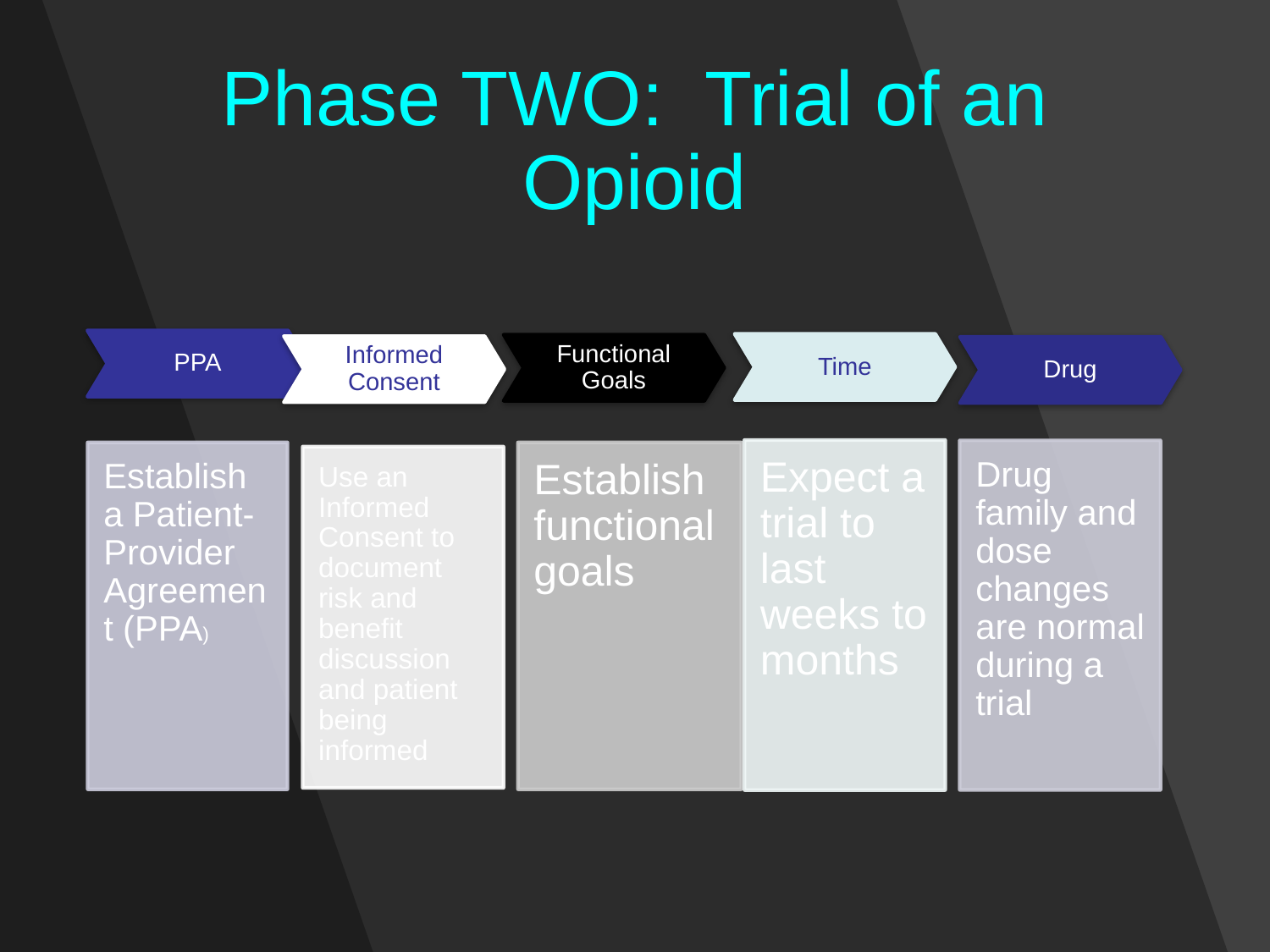

# Phase TWO:  Trial of an Opioid
PPA
Establish a Patient-Provider Agreement (PPA)
Informed Consent
Use an Informed Consent to document risk and benefit discussion and patient being informed
Functional Goals
Establish functional goals
Time
Expect a trial to last weeks to months
Drug
Drug family and dose changes are normal during a trial